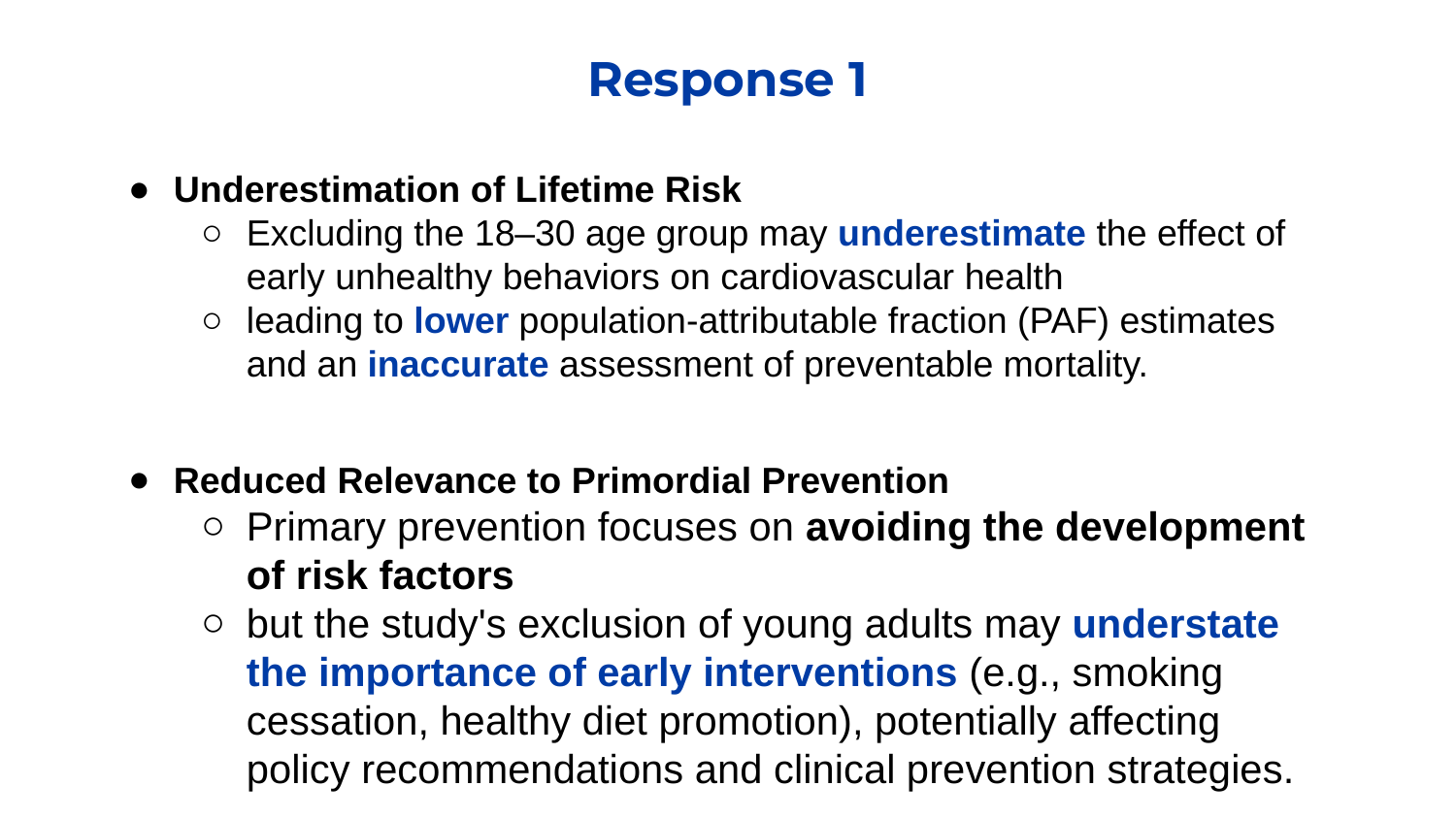

# Response 1
Underestimation of Lifetime Risk
Excluding the 18–30 age group may underestimate the effect of early unhealthy behaviors on cardiovascular health
leading to lower population-attributable fraction (PAF) estimates and an inaccurate assessment of preventable mortality.

Reduced Relevance to Primordial Prevention
Primary prevention focuses on avoiding the development of risk factors
but the study's exclusion of young adults may understate the importance of early interventions (e.g., smoking cessation, healthy diet promotion), potentially affecting policy recommendations and clinical prevention strategies.